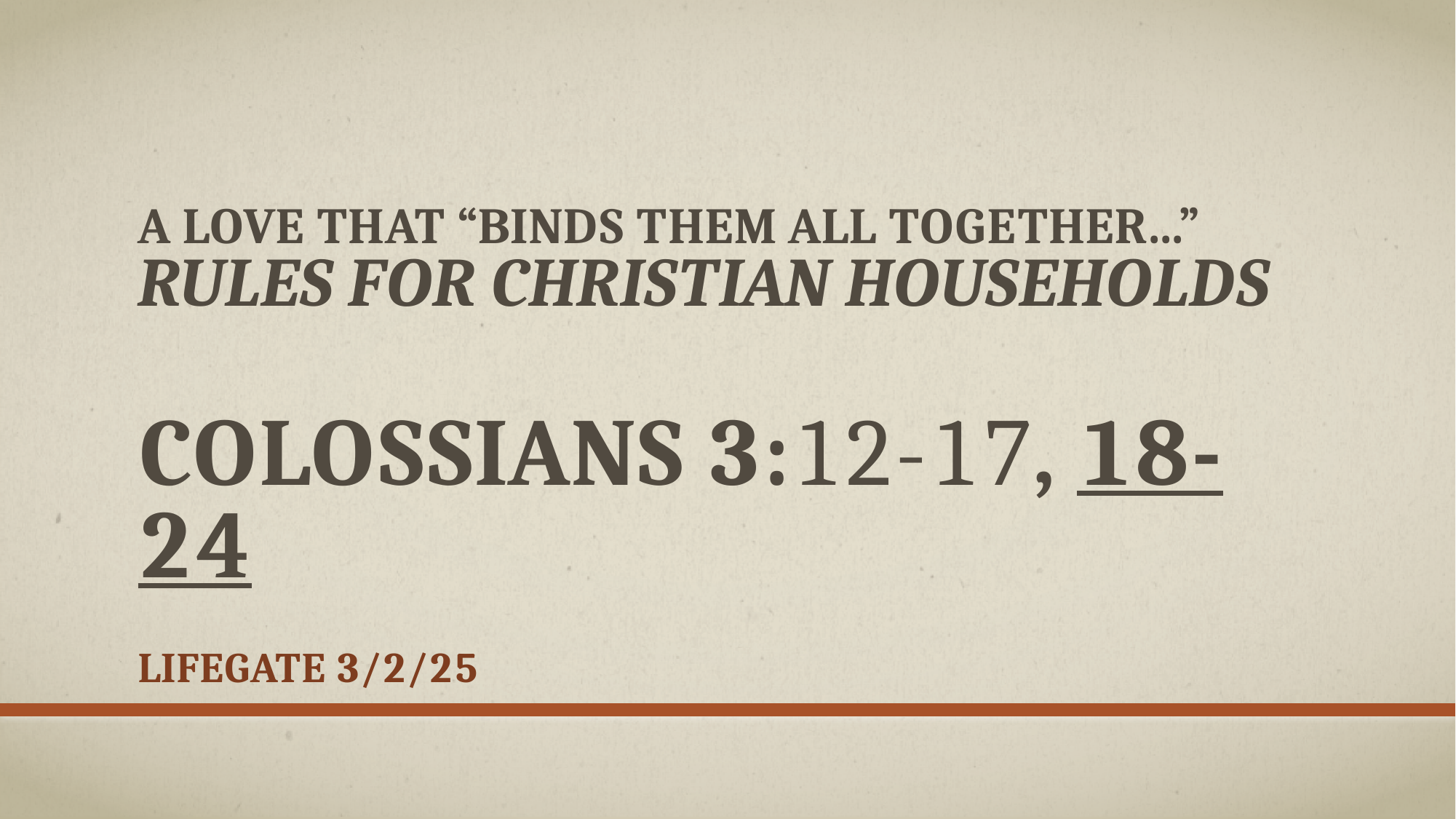

# A Love that “Binds them All together...” Rules for Christian Households Colossians 3:12-17, 18-24
Lifegate 3/2/25